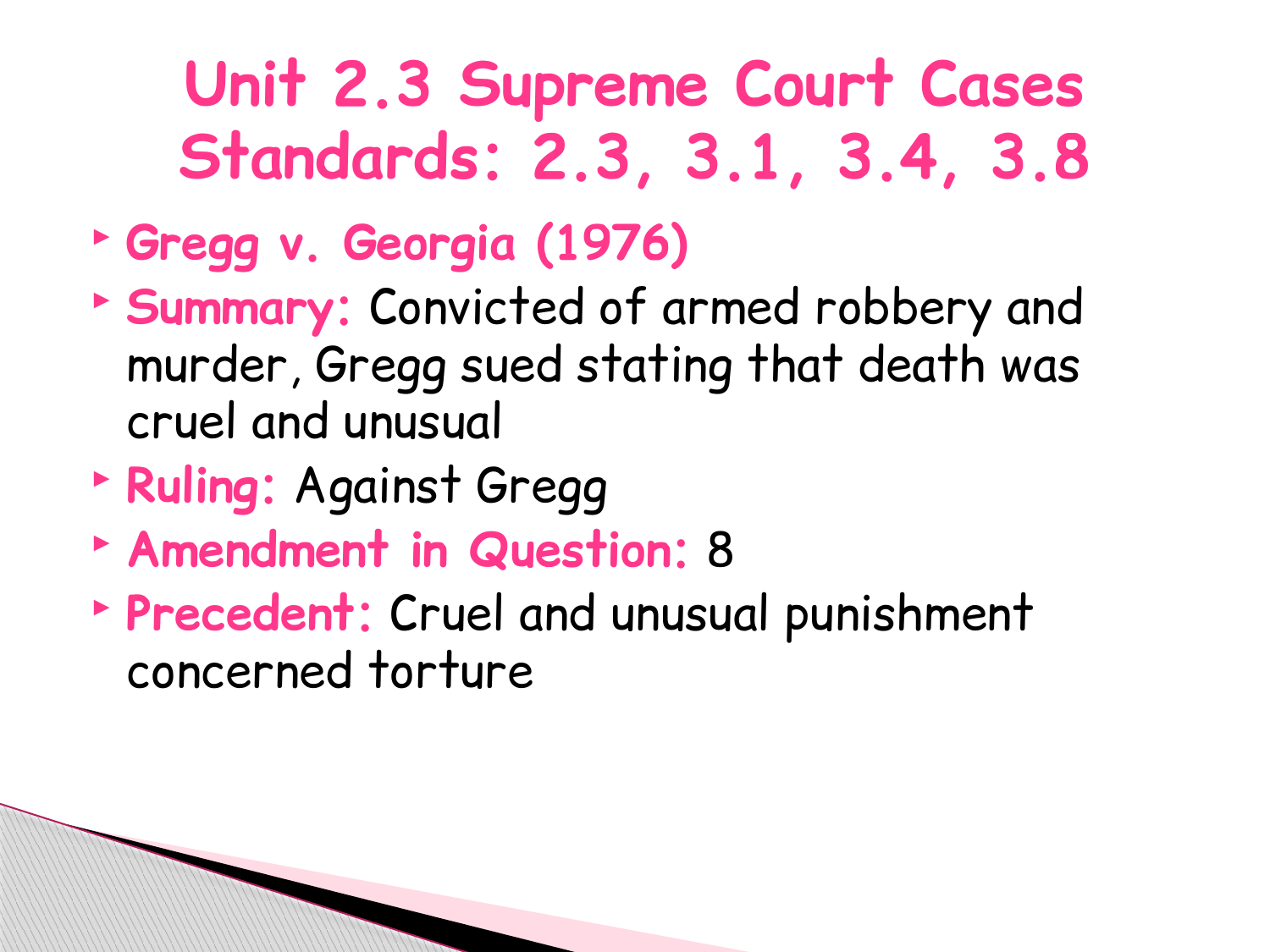

# Unit 2.3 Supreme Court Cases Standards: 2.3, 3.1, 3.4, 3.8
Gregg v. Georgia (1976)
Summary: Convicted of armed robbery and murder, Gregg sued stating that death was cruel and unusual
Ruling: Against Gregg
Amendment in Question: 8
Precedent: Cruel and unusual punishment concerned torture